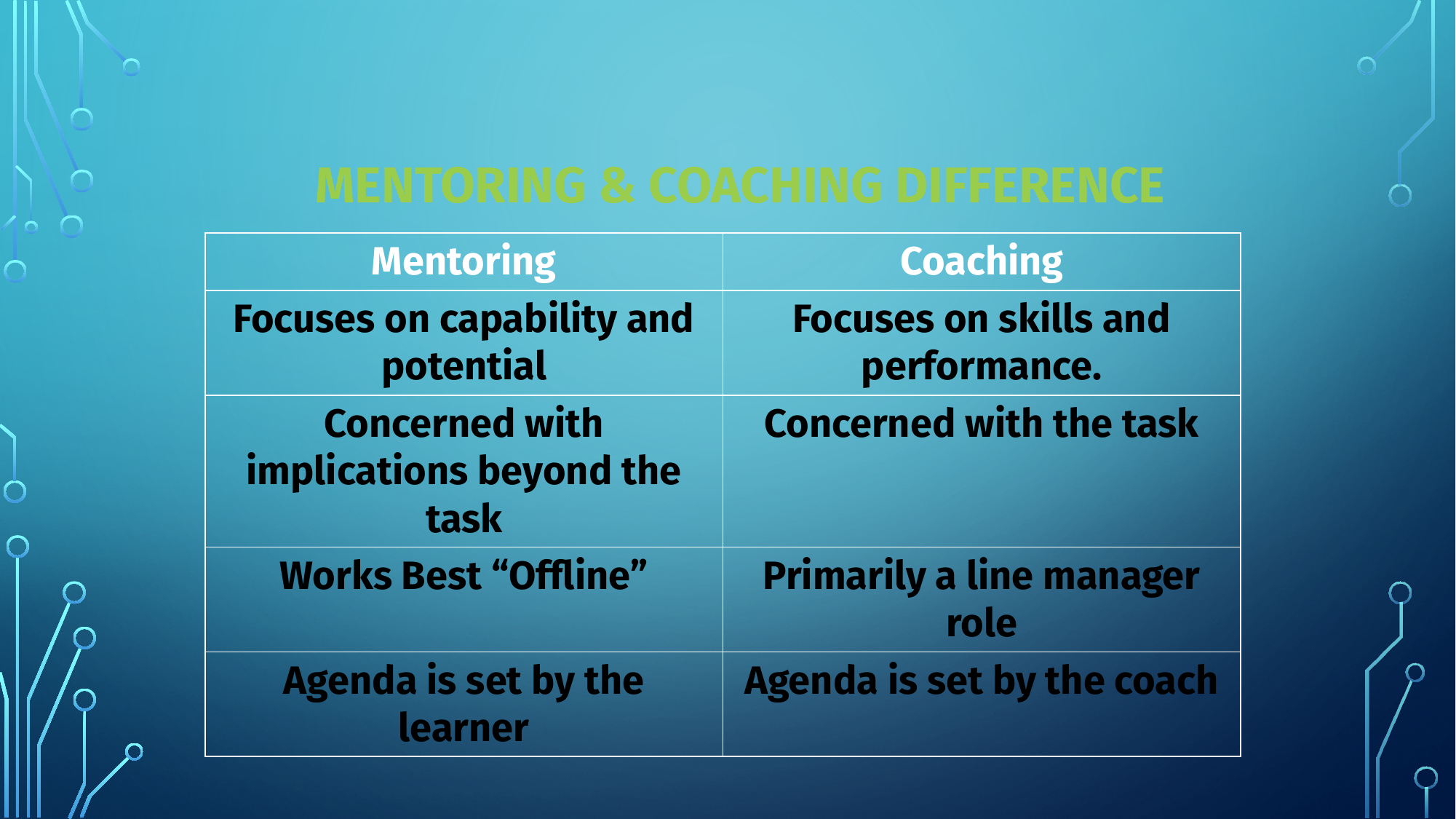

# Mentoring & Coaching Difference
| Mentoring | Coaching |
| --- | --- |
| Focuses on capability and potential | Focuses on skills and performance. |
| Concerned with implications beyond the task | Concerned with the task |
| Works Best “Offline” | Primarily a line manager role |
| Agenda is set by the learner | Agenda is set by the coach |